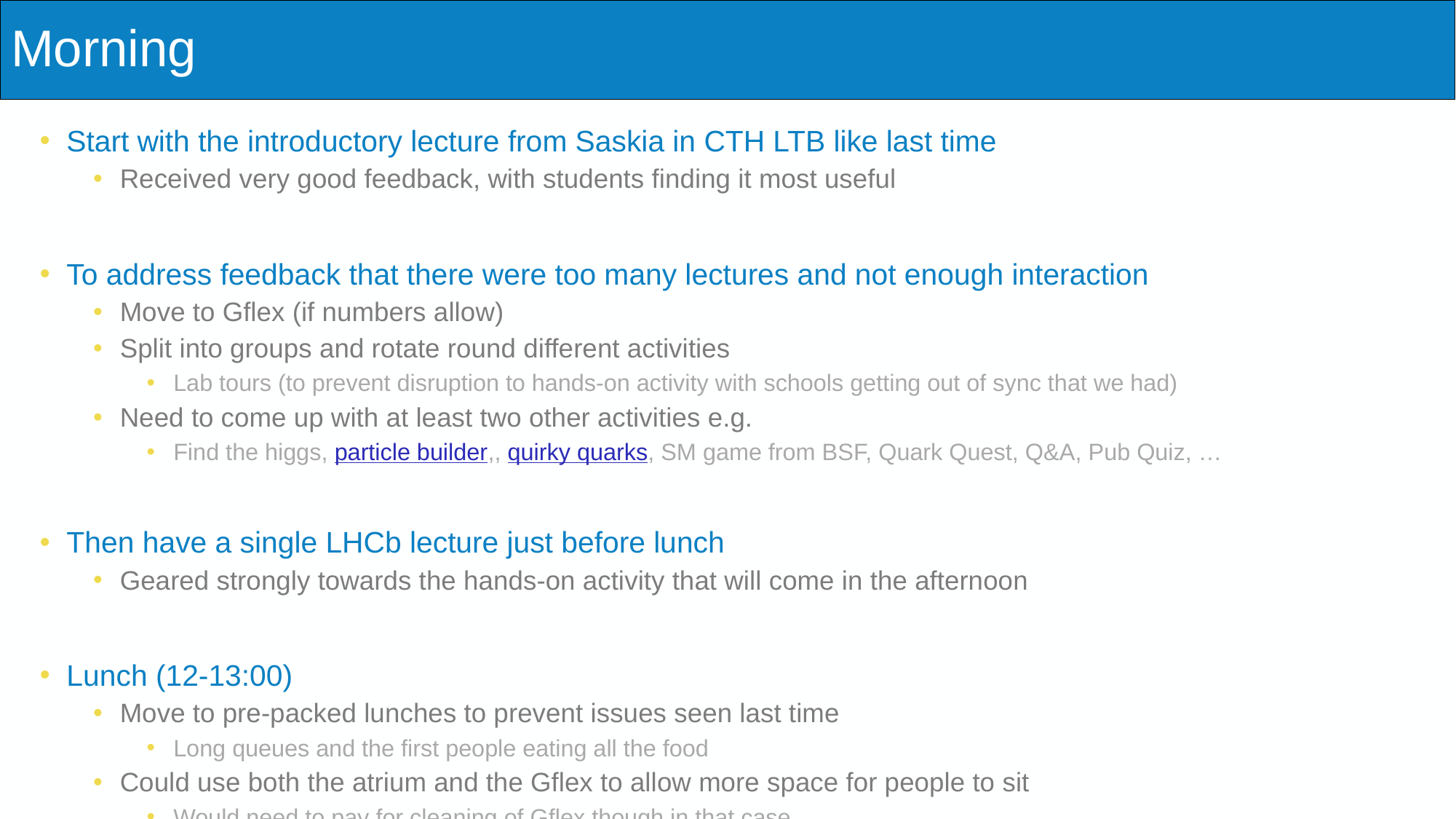

# Morning

Start with the introductory lecture from Saskia in CTH LTB like last time
Received very good feedback, with students finding it most useful

To address feedback that there were too many lectures and not enough interaction
Move to Gflex (if numbers allow)
Split into groups and rotate round different activities
Lab tours (to prevent disruption to hands-on activity with schools getting out of sync that we had)
Need to come up with at least two other activities e.g.
Find the higgs, particle builder,, quirky quarks, SM game from BSF, Quark Quest, Q&A, Pub Quiz, …

Then have a single LHCb lecture just before lunch
Geared strongly towards the hands-on activity that will come in the afternoon

Lunch (12-13:00)
Move to pre-packed lunches to prevent issues seen last time
Long queues and the first people eating all the food
Could use both the atrium and the Gflex to allow more space for people to sit
Would need to pay for cleaning of Gflex though in that case